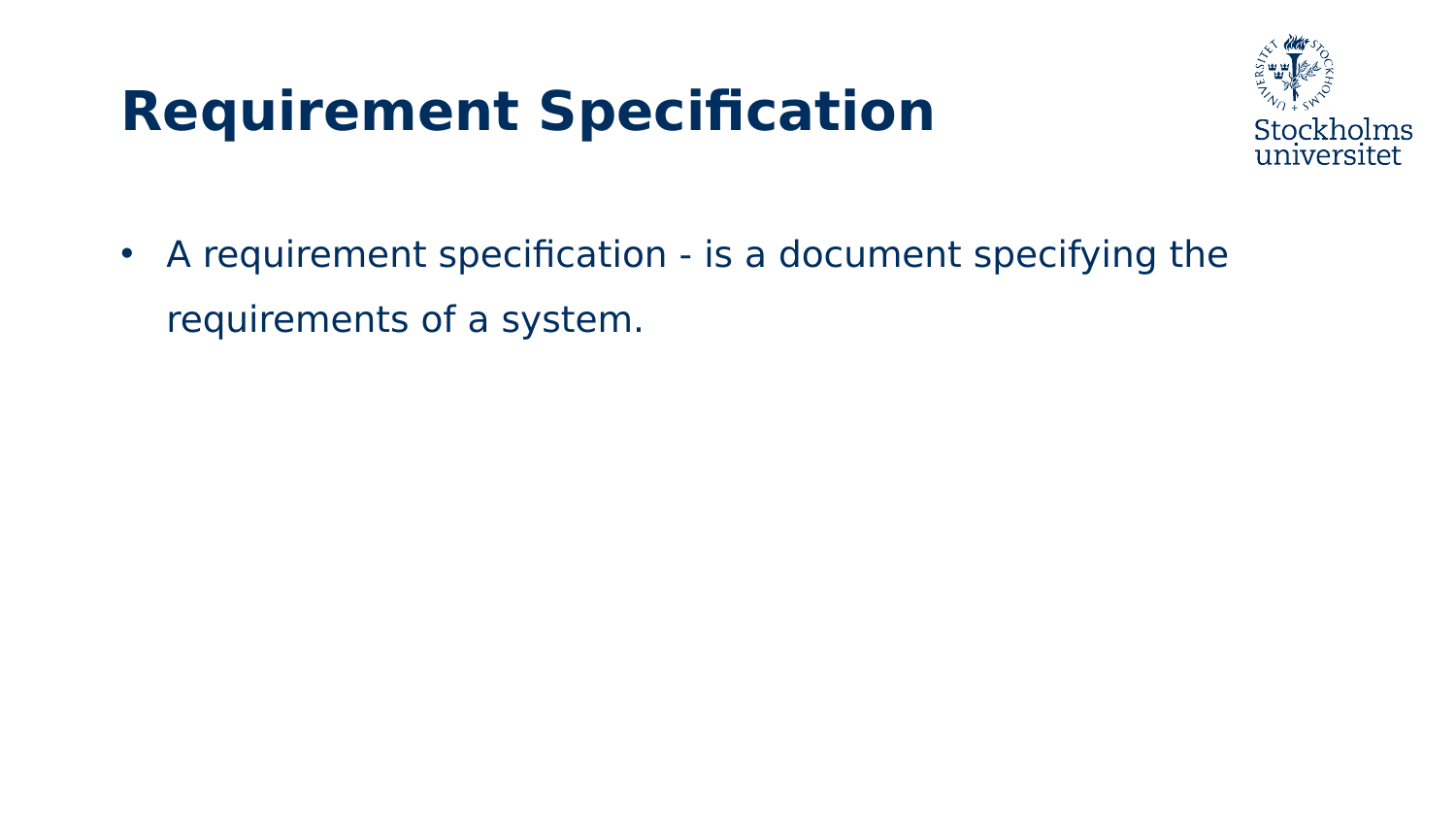

# Requirement Specification
A requirement specification - is a document specifying the requirements of a system.